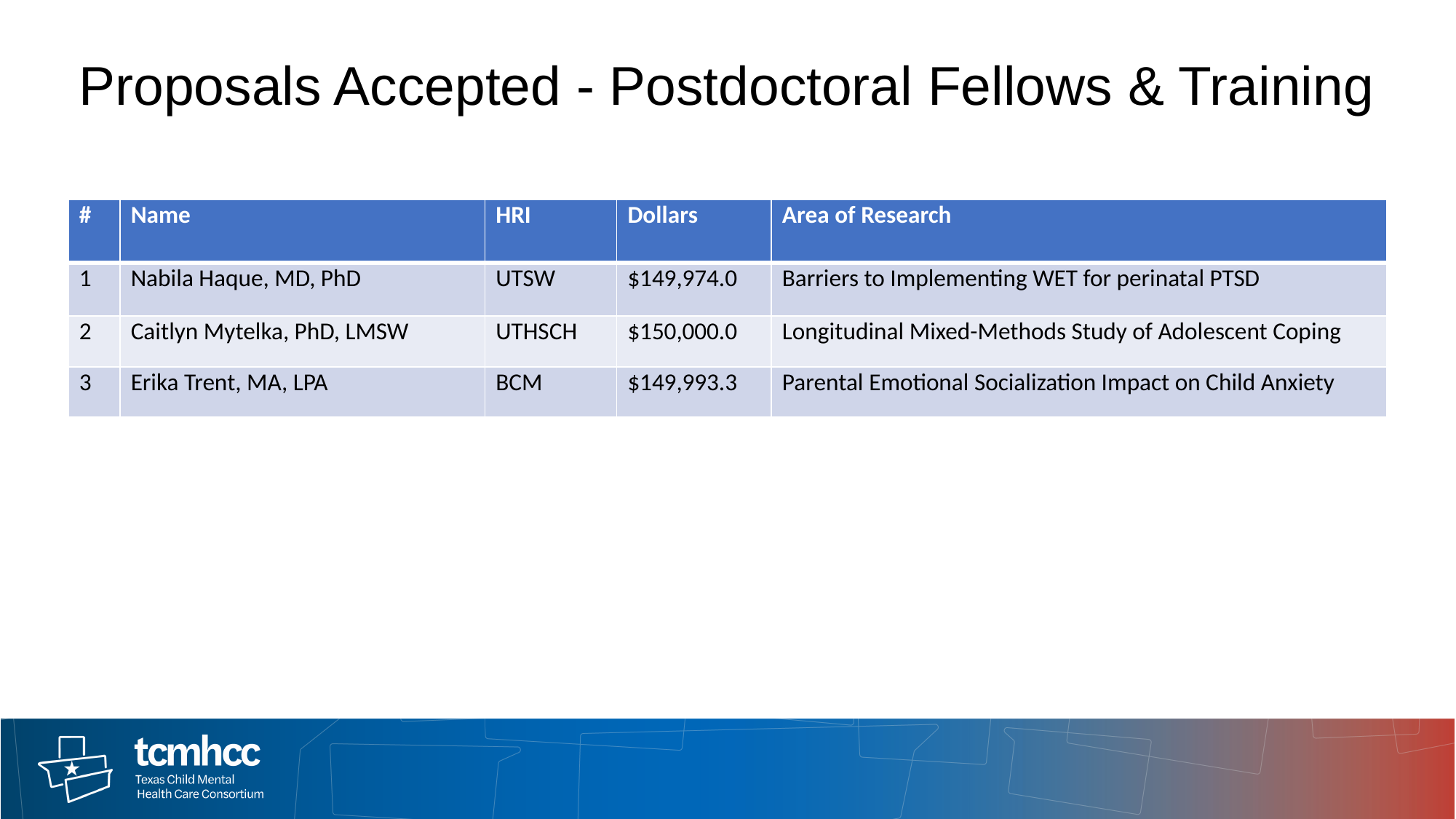

# Proposals Accepted - Postdoctoral Fellows & Training
| # | Name | HRI | Dollars | Area of Research |
| --- | --- | --- | --- | --- |
| 1 | Nabila Haque, MD, PhD | UTSW | $149,974.0 | Barriers to Implementing WET for perinatal PTSD |
| 2 | Caitlyn Mytelka, PhD, LMSW | UTHSCH | $150,000.0 | Longitudinal Mixed-Methods Study of Adolescent Coping |
| 3 | Erika Trent, MA, LPA | BCM | $149,993.3 | Parental Emotional Socialization Impact on Child Anxiety |